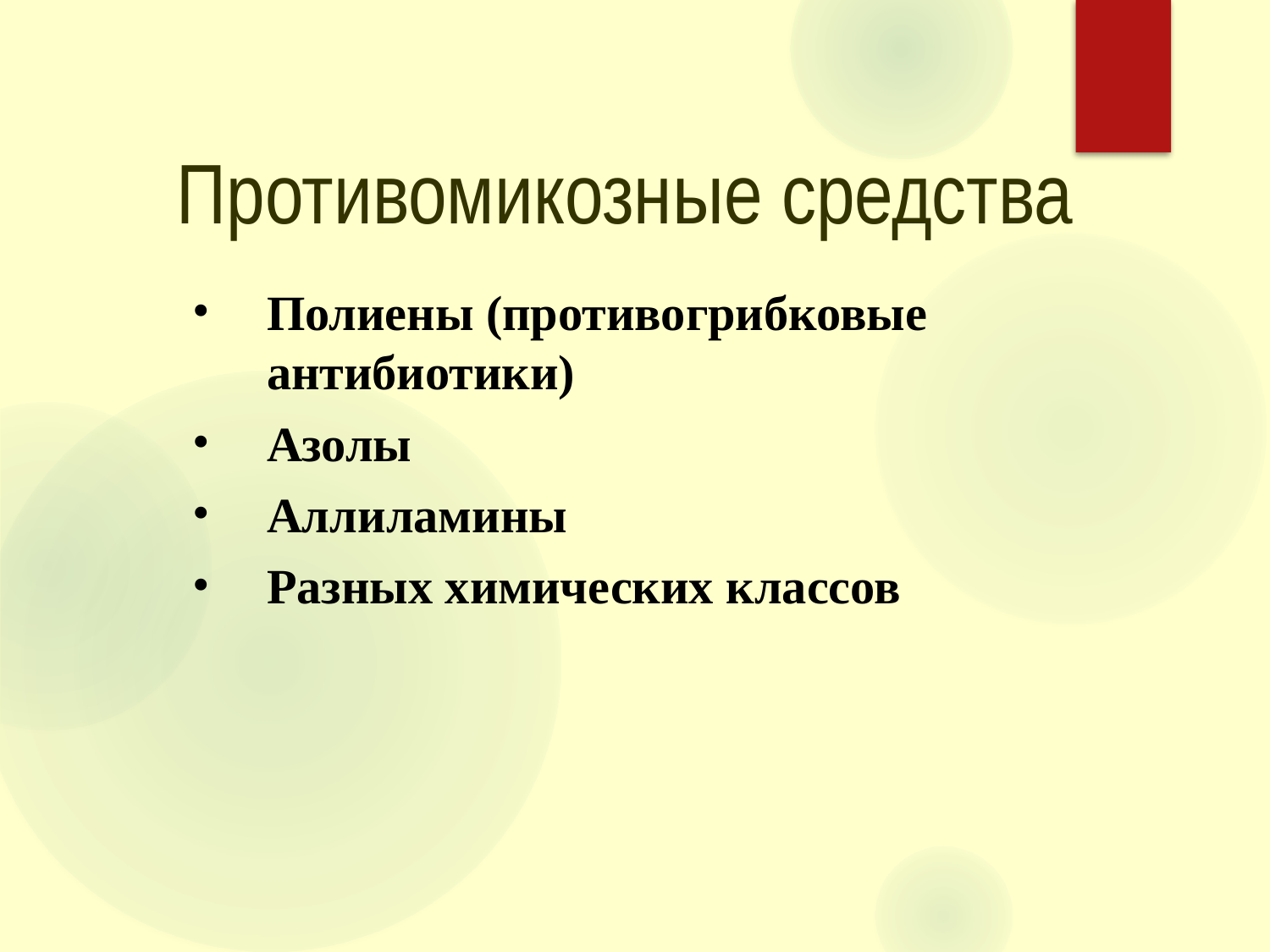

Противомикозные средства
Полиены (противогрибковые антибиотики)
Азолы
Аллиламины
Разных химических классов